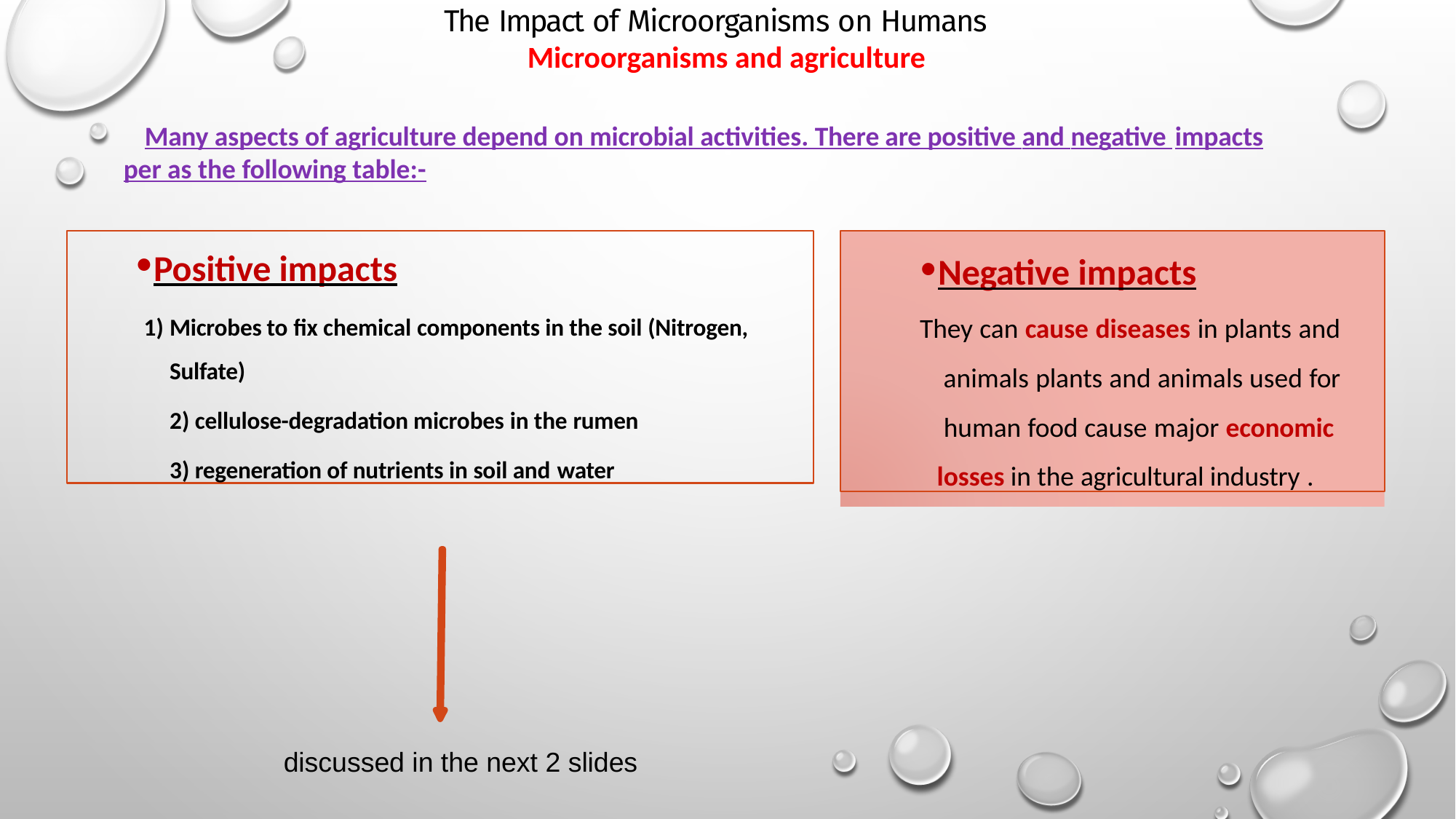

The Impact of Microorganisms on Humans
Microorganisms and agriculture
Many aspects of agriculture depend on microbial activities. There are positive and negative impacts
per as the following table:-
Positive impacts
Microbes to fix chemical components in the soil (Nitrogen,  Sulfate)
cellulose-degradation microbes in the rumen
regeneration of nutrients in soil and water

Negative impacts
They can cause diseases in plants and  animals plants and animals used for  human food cause major economic  losses in the agricultural industry .

discussed in the next 2 slides